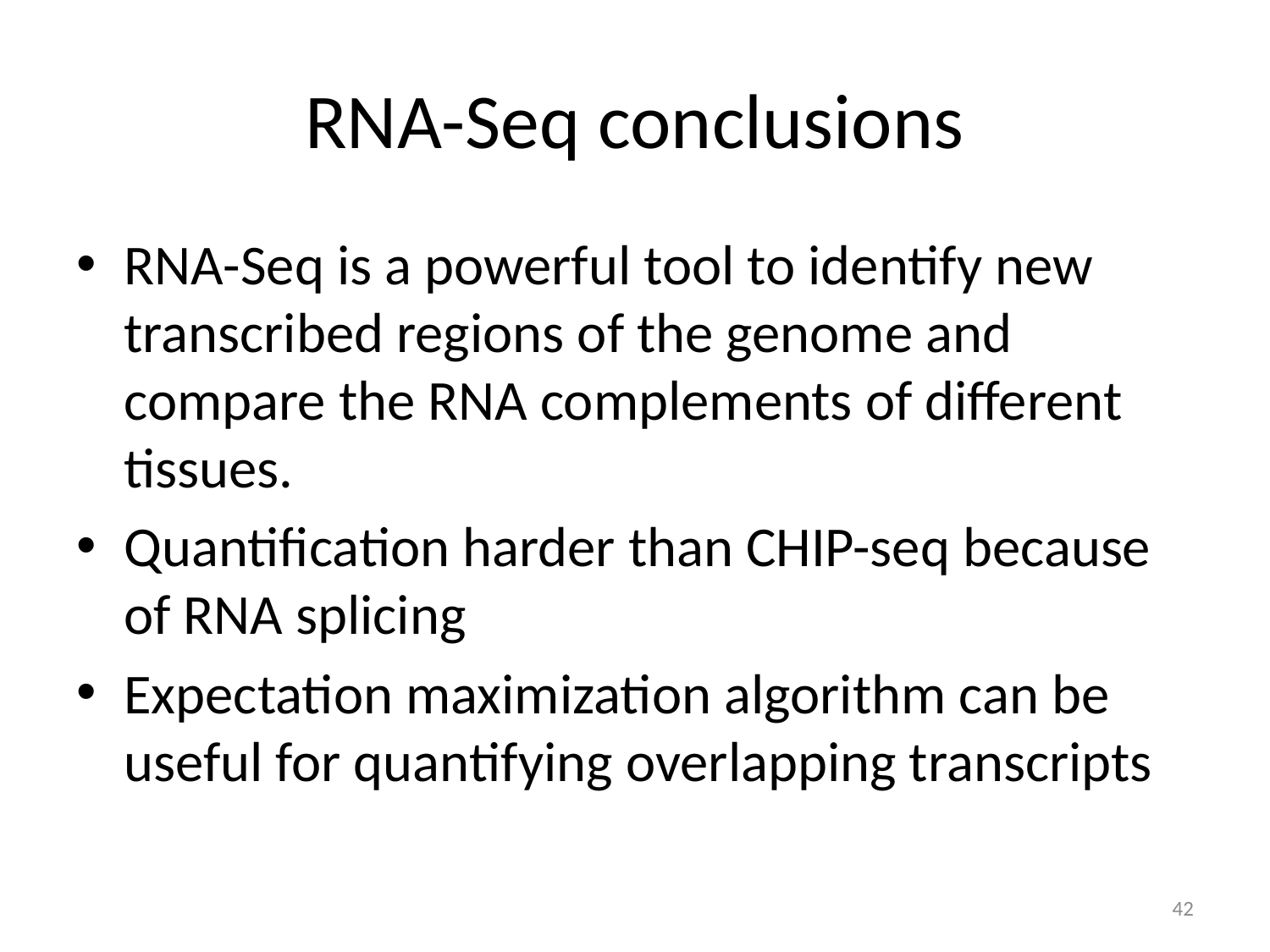

# RNA-Seq conclusions
RNA-Seq is a powerful tool to identify new transcribed regions of the genome and compare the RNA complements of different tissues.
Quantification harder than CHIP-seq because of RNA splicing
Expectation maximization algorithm can be useful for quantifying overlapping transcripts

42